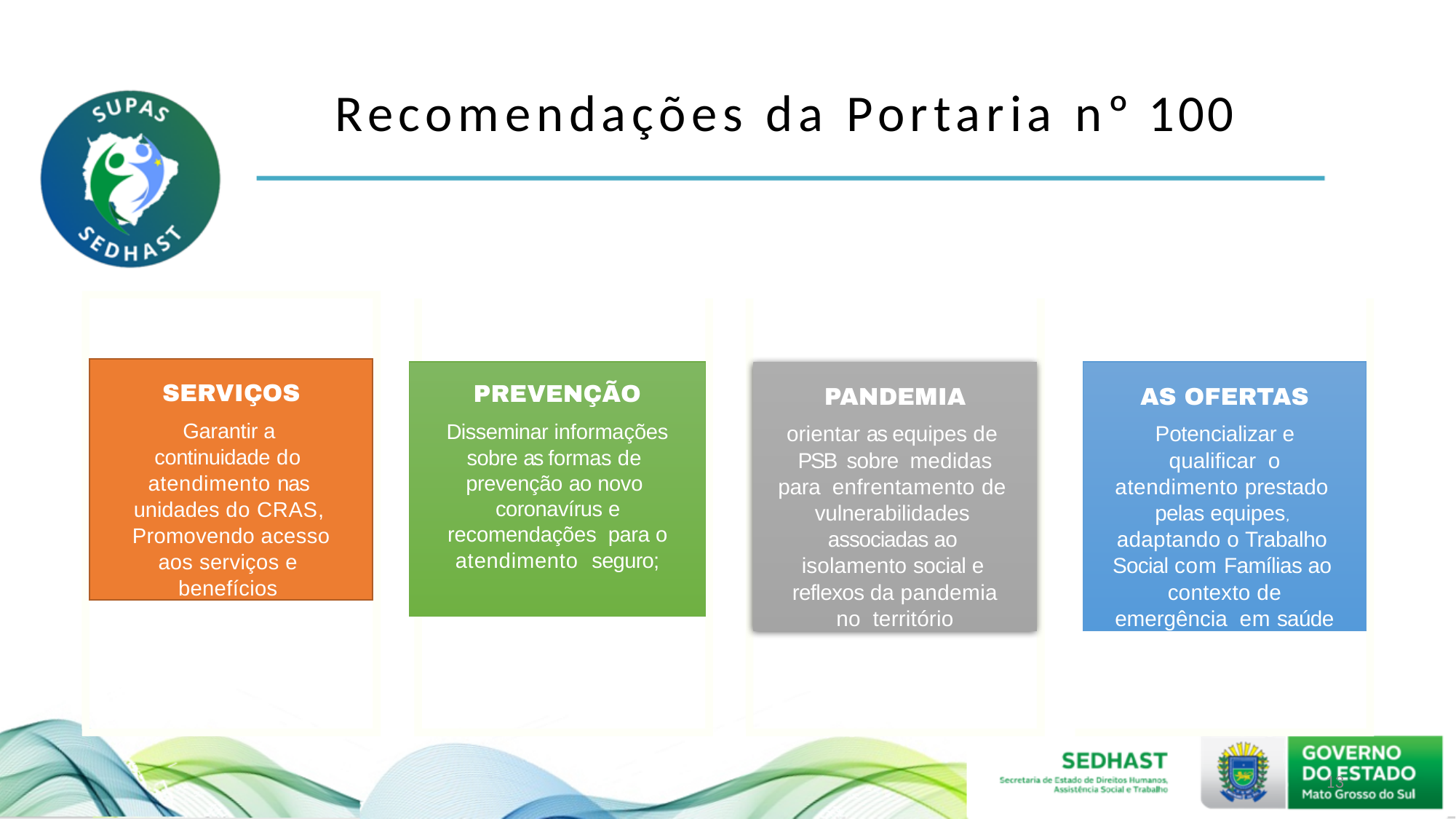

13
# Recomendações da Portaria nº 100

SERVIÇOS
Garantir a  continuidade do  atendimento nas  unidades do CRAS,  Promovendo acesso aos serviços e  benefícios
PREVENÇÃO
Disseminar informações sobre as formas de  prevenção ao novo  coronavírus e recomendações  para o atendimento  seguro;

PANDEMIA
orientar as equipes de  PSB  sobre  medidas para  enfrentamento de  vulnerabilidades  associadas ao  isolamento social e  reflexos da pandemia no  território
AS OFERTAS
Potencializar e qualificar  o atendimento prestado  pelas equipes,  adaptando o Trabalho  Social com Famílias ao  contexto de emergência  em saúde